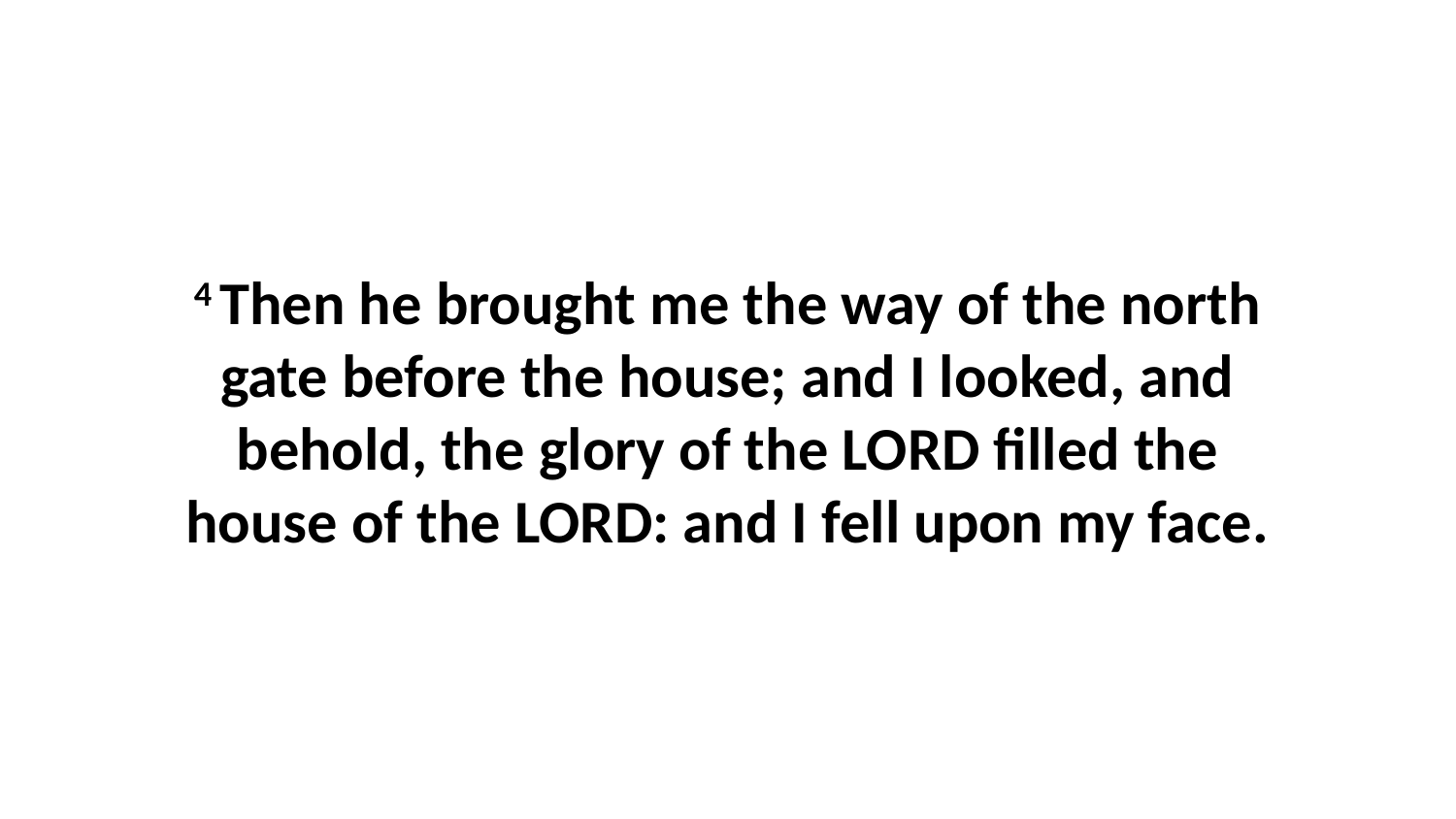

4 Then he brought me the way of the north gate before the house; and I looked, and behold, the glory of the LORD filled the house of the LORD: and I fell upon my face.